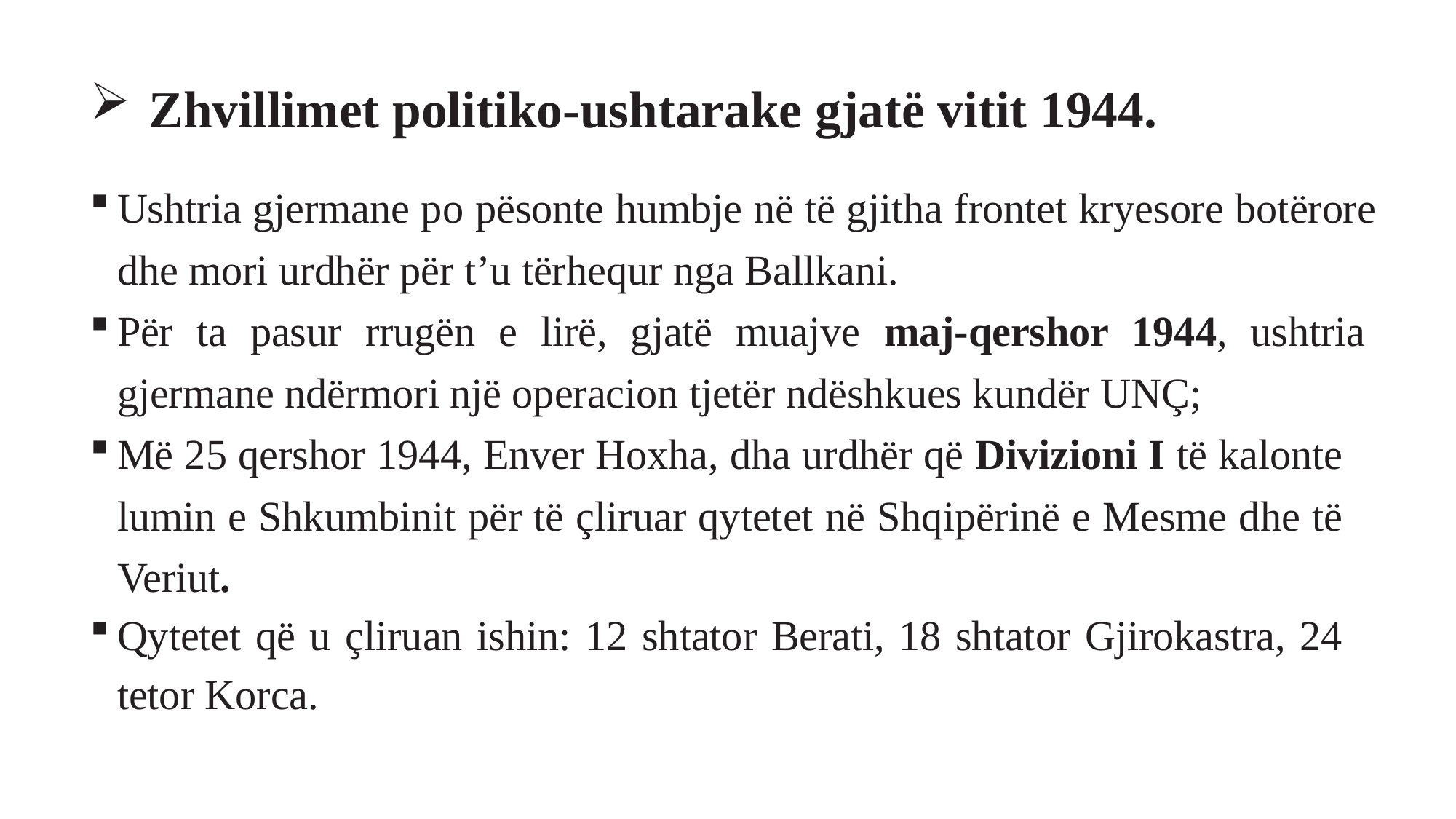

# Zhvillimet politiko-ushtarake gjatë vitit 1944.
Ushtria gjermane po pësonte humbje në të gjitha frontet kryesore botërore dhe mori urdhër për t’u tërhequr nga Ballkani.
Për ta pasur rrugën e lirë, gjatë muajve maj-qershor 1944, ushtria gjermane ndërmori një operacion tjetër ndëshkues kundër UNÇ;
Më 25 qershor 1944, Enver Hoxha, dha urdhër që Divizioni I të kalonte lumin e Shkumbinit për të çliruar qytetet në Shqipërinë e Mesme dhe të Veriut.
Qytetet që u çliruan ishin: 12 shtator Berati, 18 shtator Gjirokastra, 24 tetor Korca.